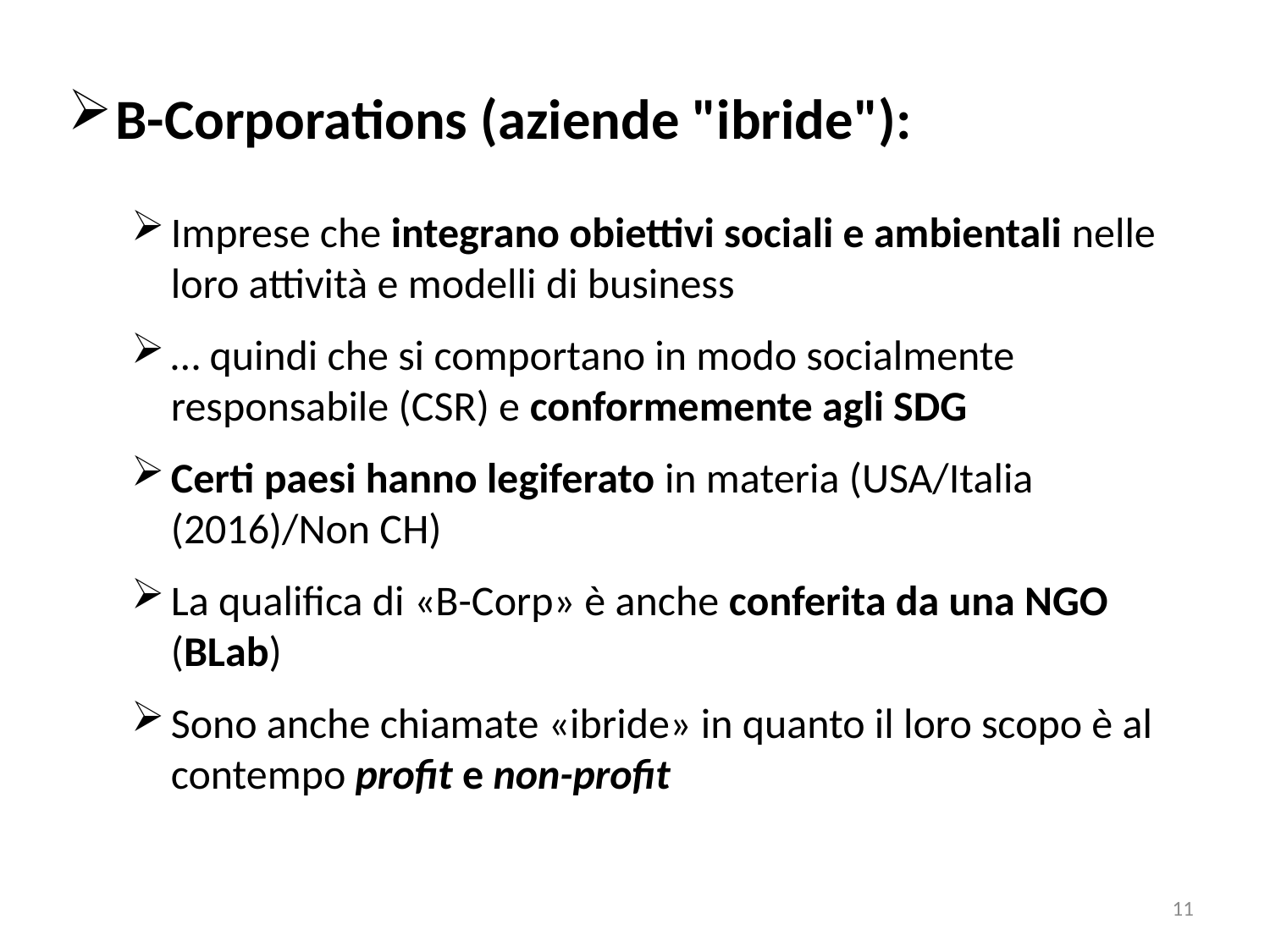

B-Corporations (aziende "ibride"):

Imprese che integrano obiettivi sociali e ambientali nelle loro attività e modelli di business
… quindi che si comportano in modo socialmente responsabile (CSR) e conformemente agli SDG
Certi paesi hanno legiferato in materia (USA/Italia (2016)/Non CH)
La qualifica di «B-Corp» è anche conferita da una NGO (BLab)
Sono anche chiamate «ibride» in quanto il loro scopo è al contempo profit e non-profit

11